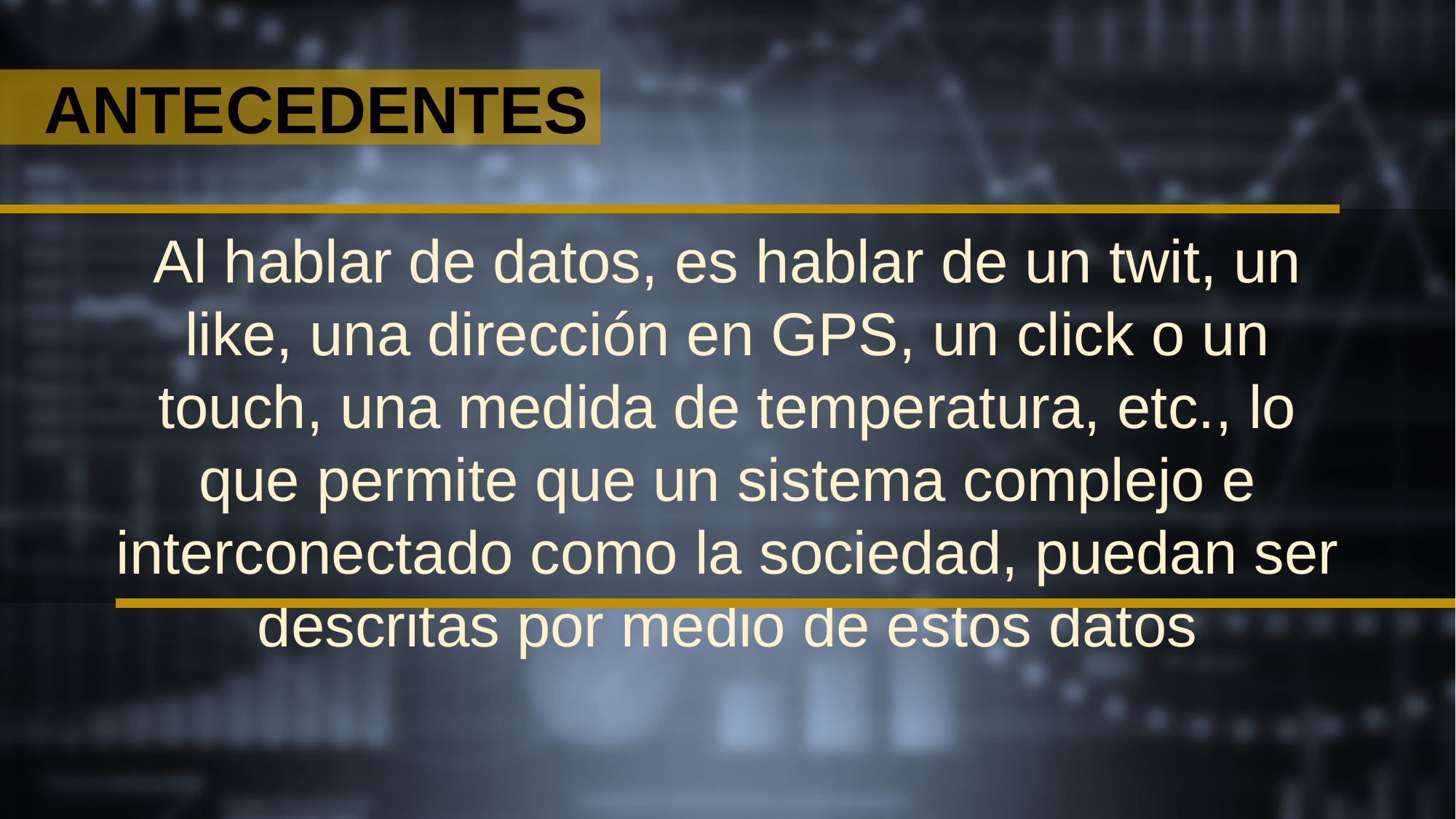

ANTECEDENTES

Al hablar de datos, es hablar de un twit, un like, una dirección en GPS, un click o un touch, una medida de temperatura, etc., lo que permite que un sistema complejo e interconectado como la sociedad, puedan ser descritas por medio de estos datos